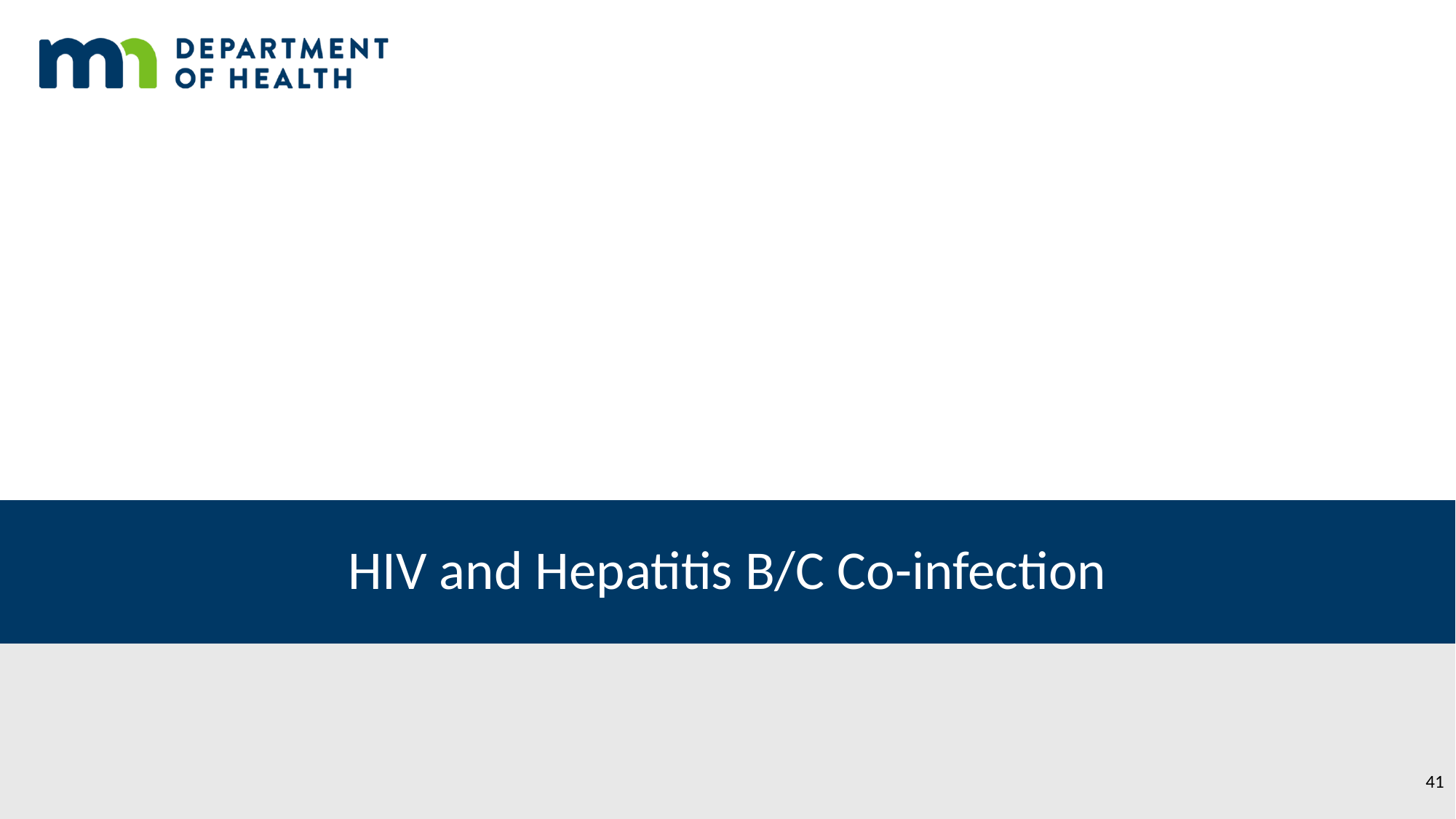

# HIV and Hepatitis B/C Co-infection
41